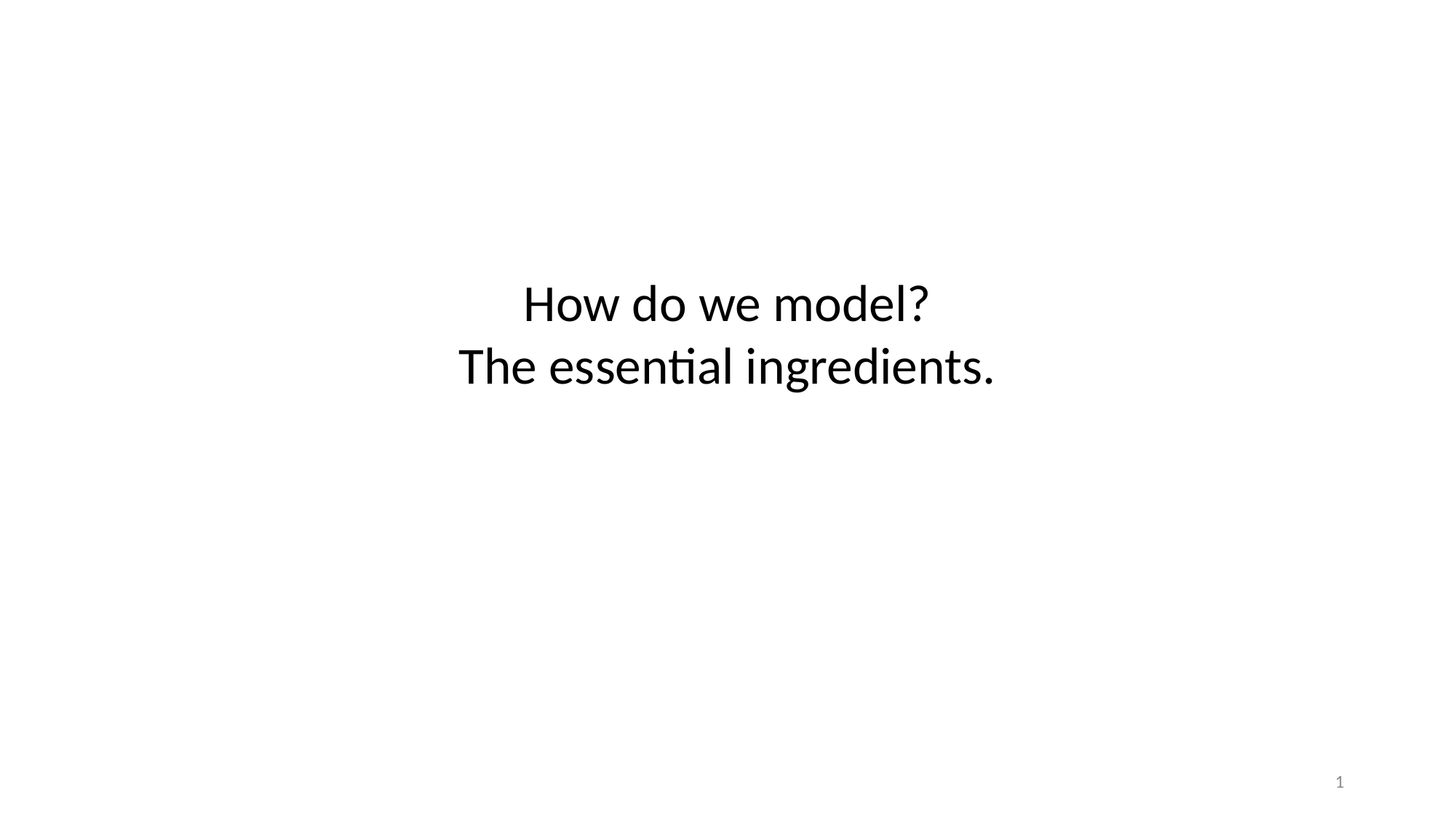

How do we model?
The essential ingredients.
1